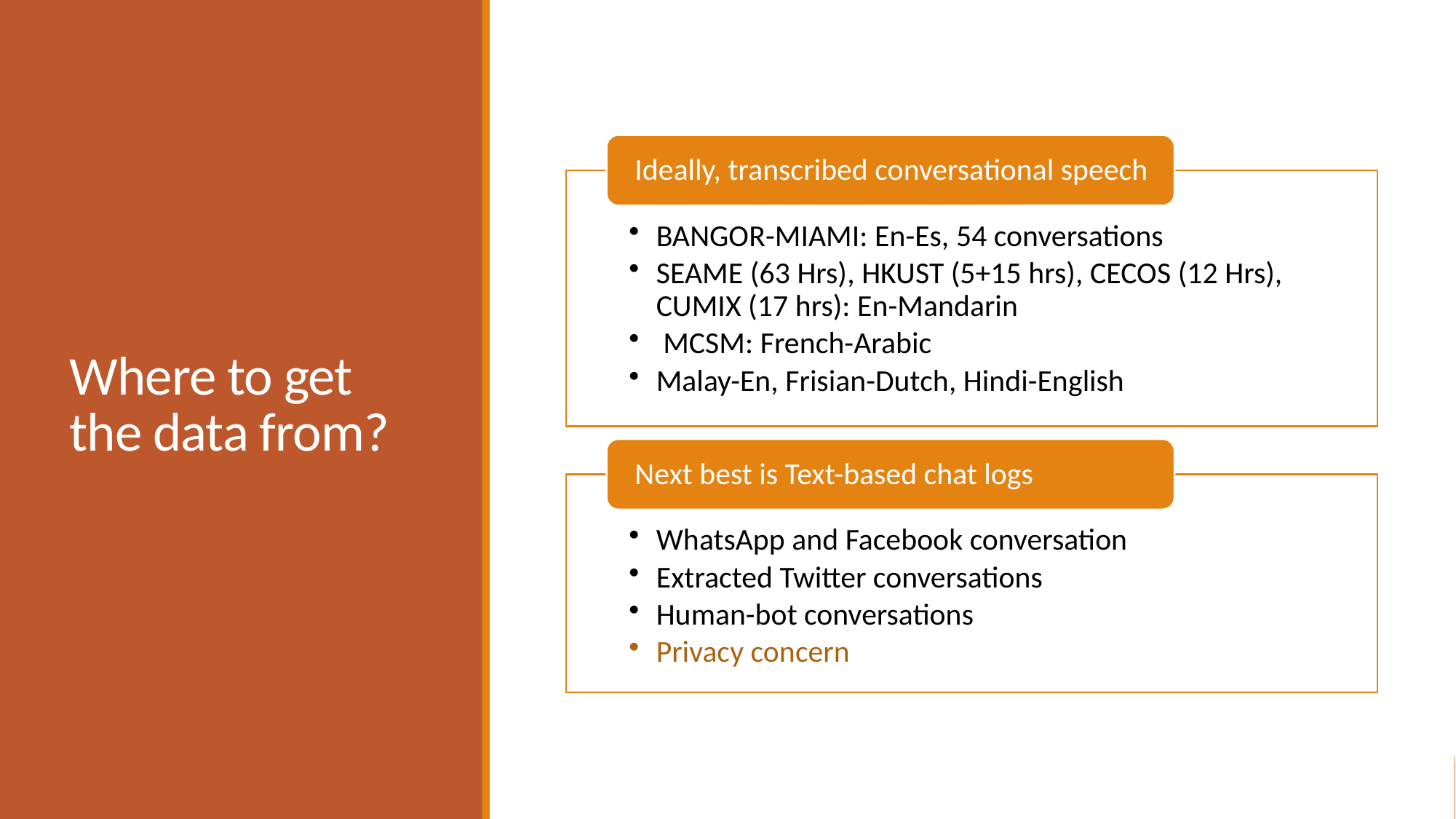

# Where to get the data from?
BANGOR-MIAMI: En-Es, 54 conversations
SEAME (63 Hrs), HKUST (5+15 hrs), CECOS (12 Hrs), CUMIX (17 hrs): En-Mandarin
 MCSM: French-Arabic
Malay-En, Frisian-Dutch, Hindi-English
Ideally, transcribed conversational speech
WhatsApp and Facebook conversation
Extracted Twitter conversations
Human-bot conversations
Privacy concern
Next best is Text-based chat logs